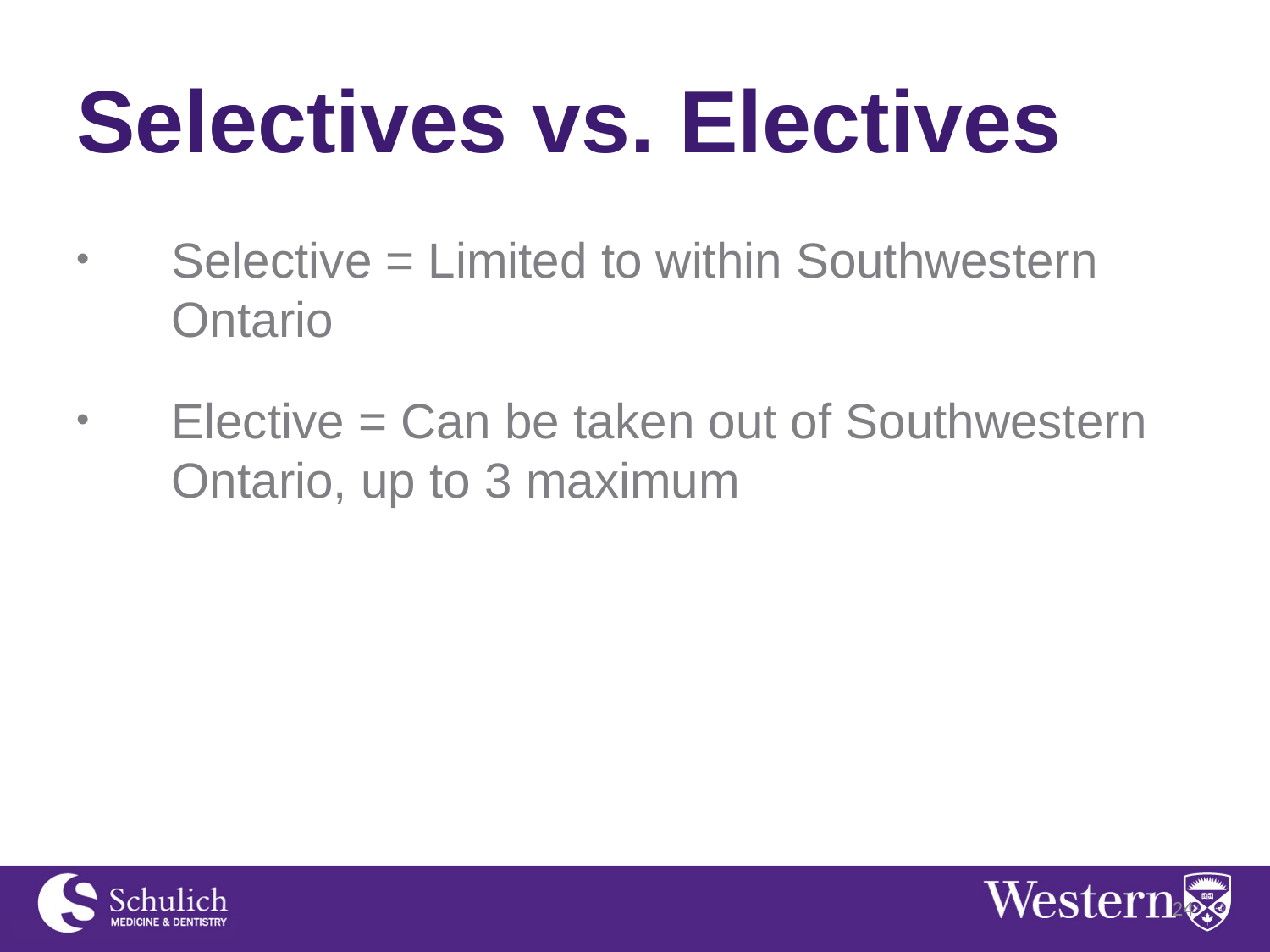

# Selectives vs. Electives
Selective = Limited to within Southwestern Ontario
Elective = Can be taken out of Southwestern Ontario, up to 3 maximum
24